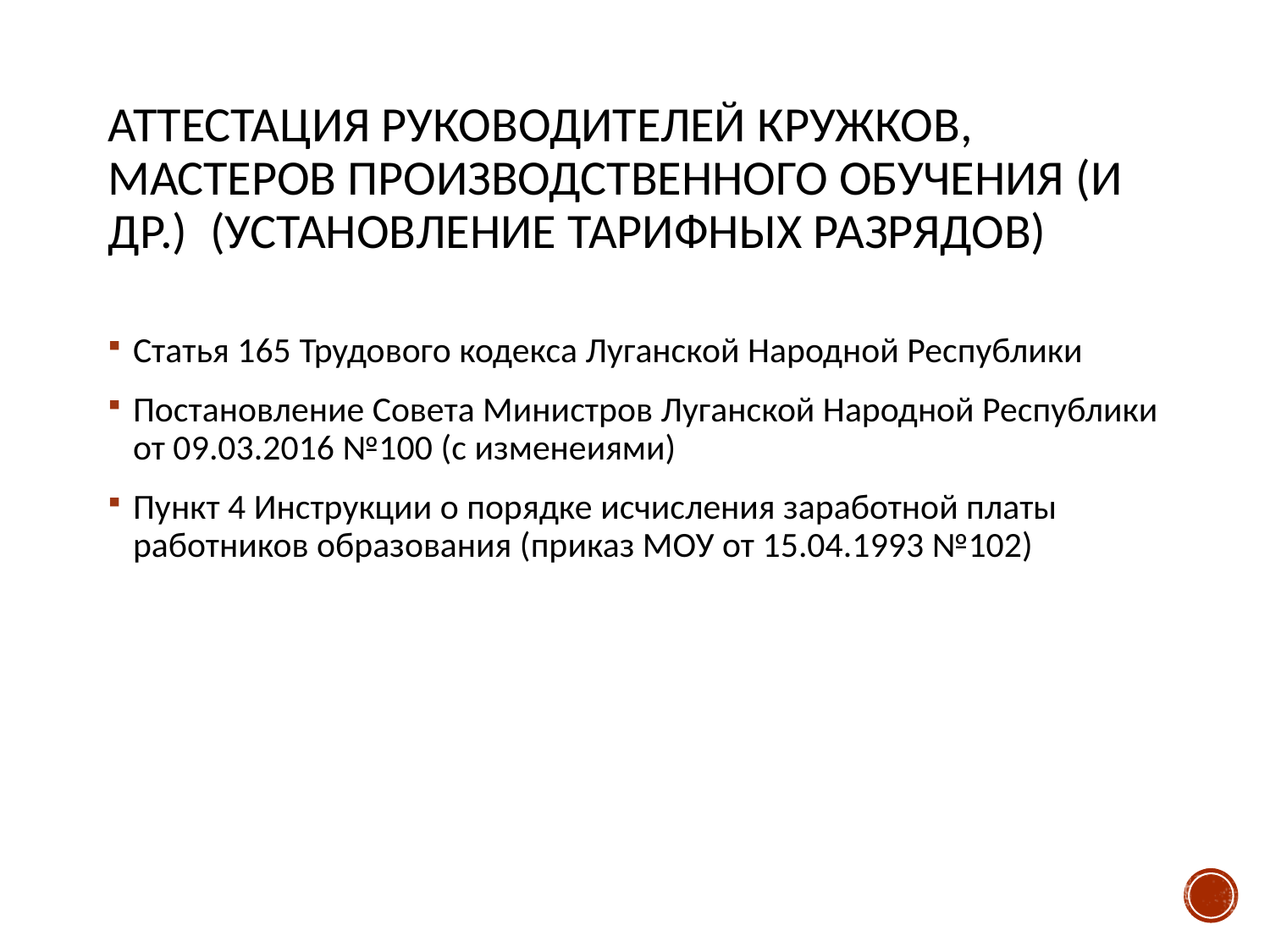

# Аттестация руководителей кружков, мастеров производственного обучения (и др.)  (установление тарифных разрядов)
Статья 165 Трудового кодекса Луганской Народной Республики
Постановление Совета Министров Луганской Народной Республики от 09.03.2016 №100 (с изменеиями)
Пункт 4 Инструкции о порядке исчисления заработной платы работников образования (приказ МОУ от 15.04.1993 №102)